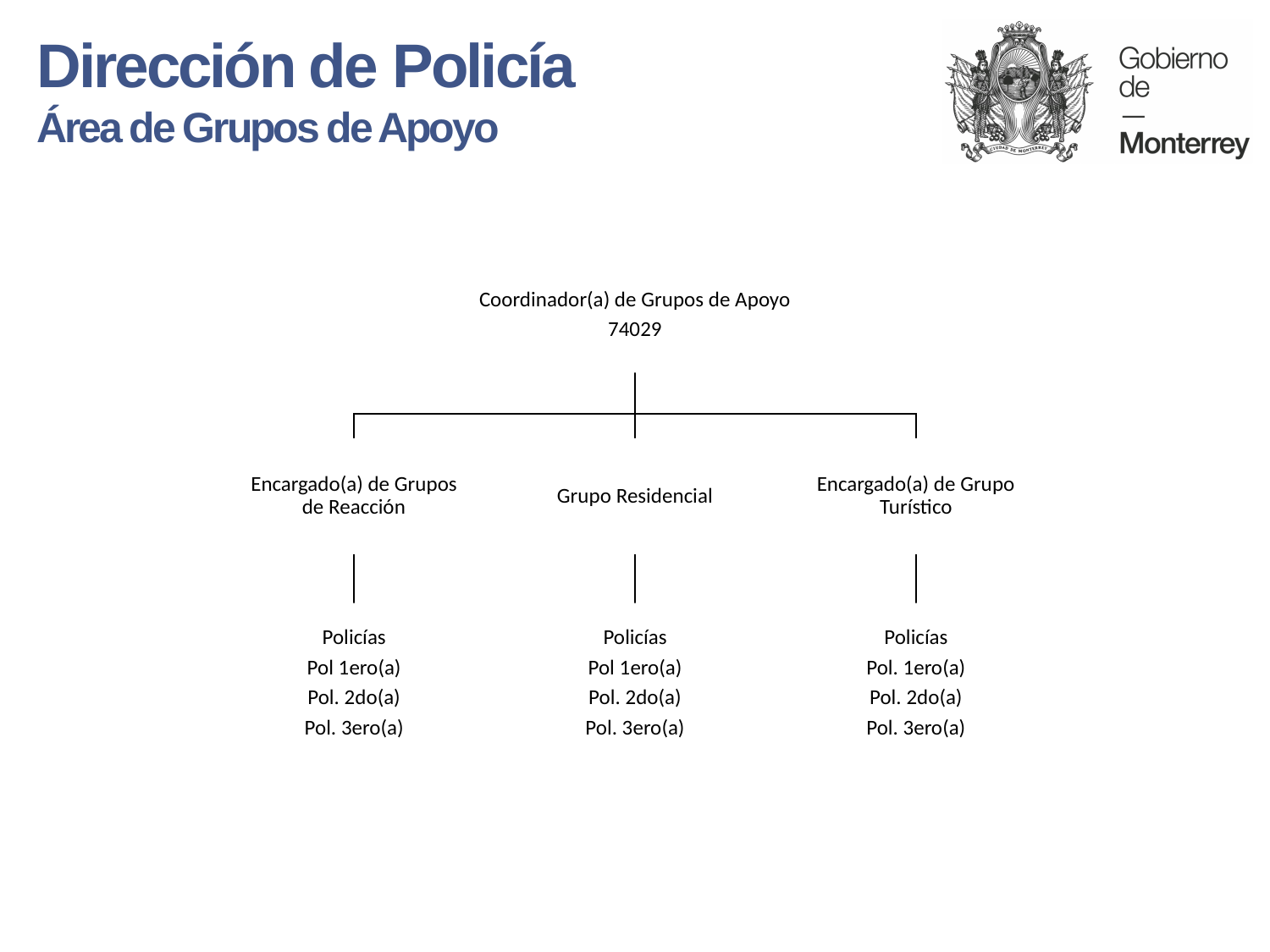

Dirección de Policía
Área de Grupos de Apoyo
Coordinador(a) de Grupos de Apoyo
74029
Encargado(a) de Grupos de Reacción
Policías
Pol 1ero(a)
Pol. 2do(a)
Pol. 3ero(a)
Grupo Residencial
Policías
Pol 1ero(a)
Pol. 2do(a)
Pol. 3ero(a)
Encargado(a) de Grupo Turístico
Policías
Pol. 1ero(a)
Pol. 2do(a)
Pol. 3ero(a)